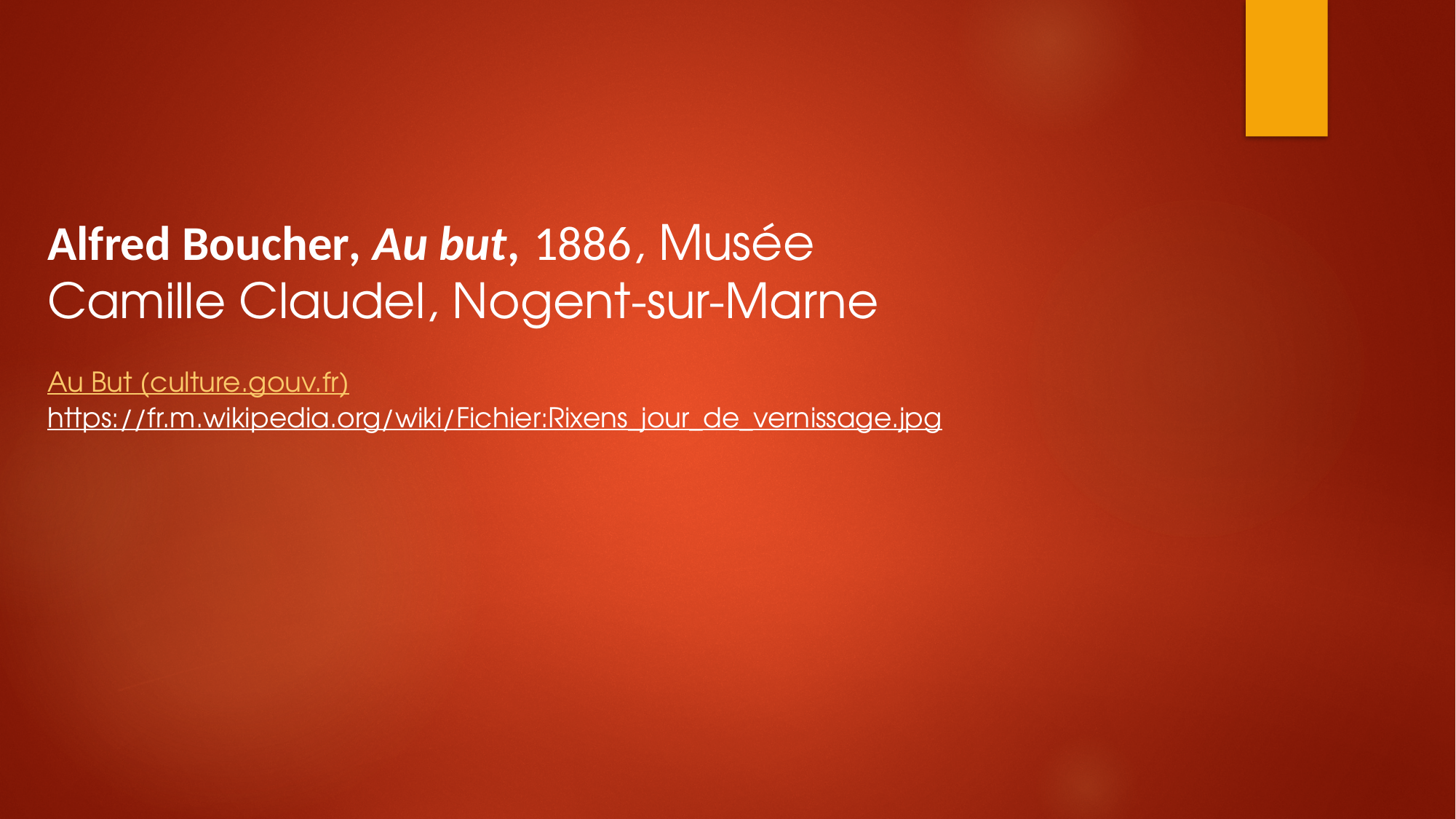

#
Alfred Boucher, Au but, 1886, Musée Camille Claudel, Nogent-sur-Marne

Au But (culture.gouv.fr)
https://fr.m.wikipedia.org/wiki/Fichier:Rixens_jour_de_vernissage.jpg